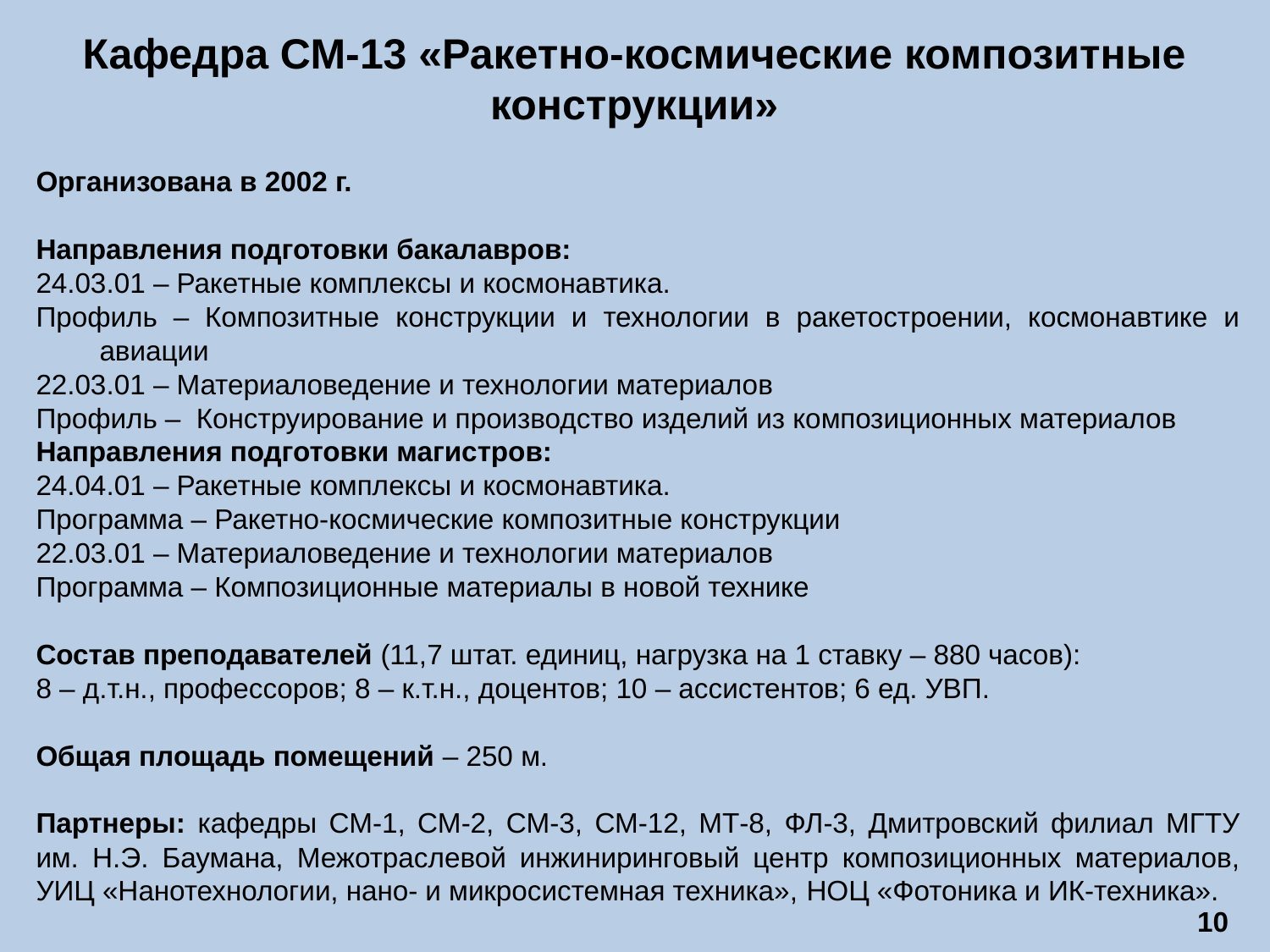

Кафедра СМ-13 «Ракетно-космические композитные конструкции»

Организована в 2002 г.

Направления подготовки бакалавров:
24.03.01 – Ракетные комплексы и космонавтика.
Профиль – Композитные конструкции и технологии в ракетостроении, космонавтике и авиации
22.03.01 – Материаловедение и технологии материалов
Профиль –  Конструирование и производство изделий из композиционных материалов
Направления подготовки магистров:
24.04.01 – Ракетные комплексы и космонавтика.
Программа – Ракетно-космические композитные конструкции
22.03.01 – Материаловедение и технологии материалов
Программа – Композиционные материалы в новой технике

Состав преподавателей (11,7 штат. единиц, нагрузка на 1 ставку – 880 часов):
8 – д.т.н., профессоров; 8 – к.т.н., доцентов; 10 – ассистентов; 6 ед. УВП.

Общая площадь помещений – 250 м.

Партнеры: кафедры СМ-1, СМ-2, СМ-3, СМ-12, МТ-8, ФЛ-3, Дмитровский филиал МГТУ им. Н.Э. Баумана, Межотраслевой инжиниринговый центр композиционных материалов, УИЦ «Нанотехнологии, нано- и микросистемная техника», НОЦ «Фотоника и ИК-техника».

10